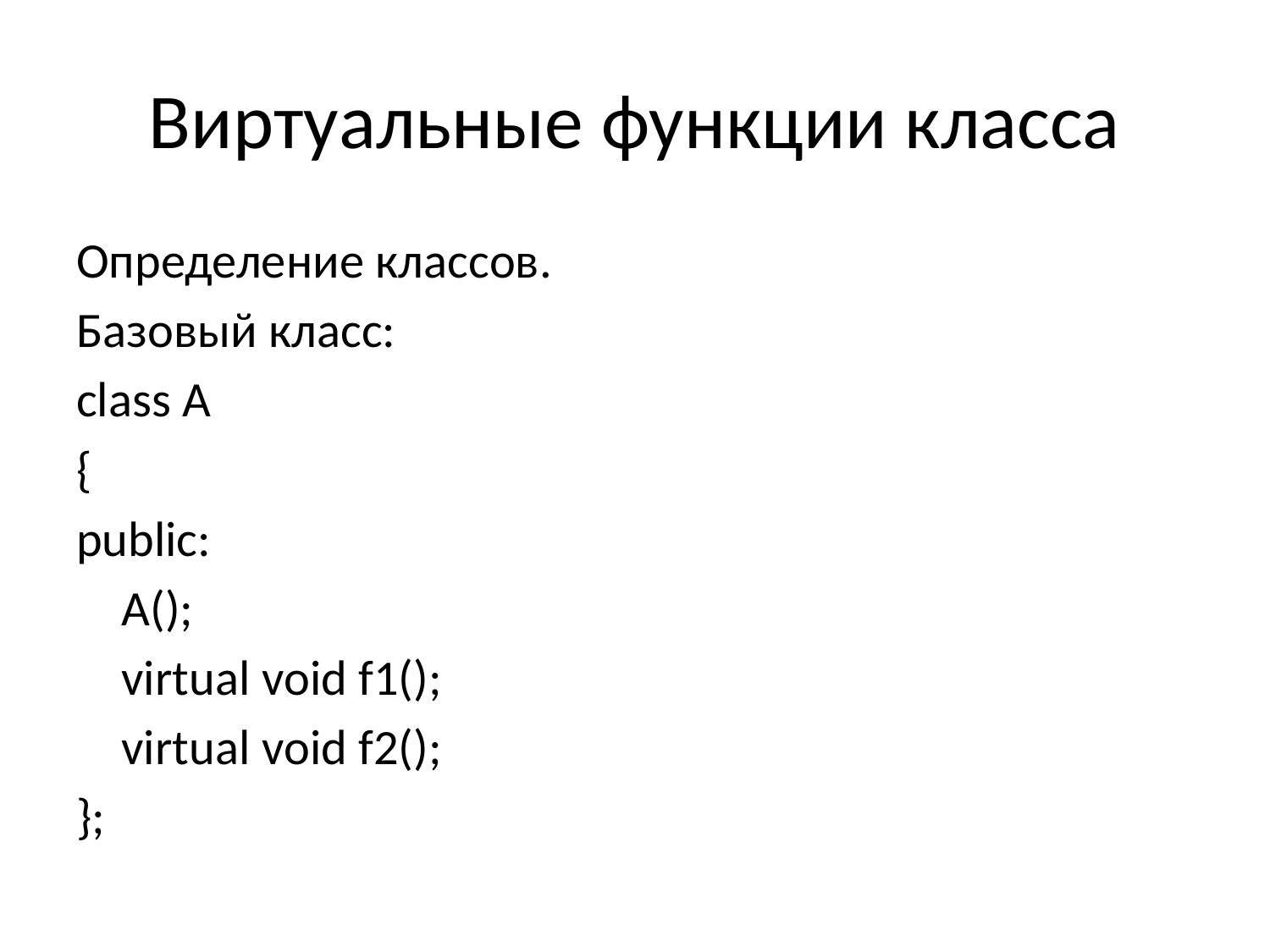

# Виртуальные функции класса
Определение классов.
Базовый класс:
class A
{
public:
	A();
	virtual void f1();
	virtual void f2();
};